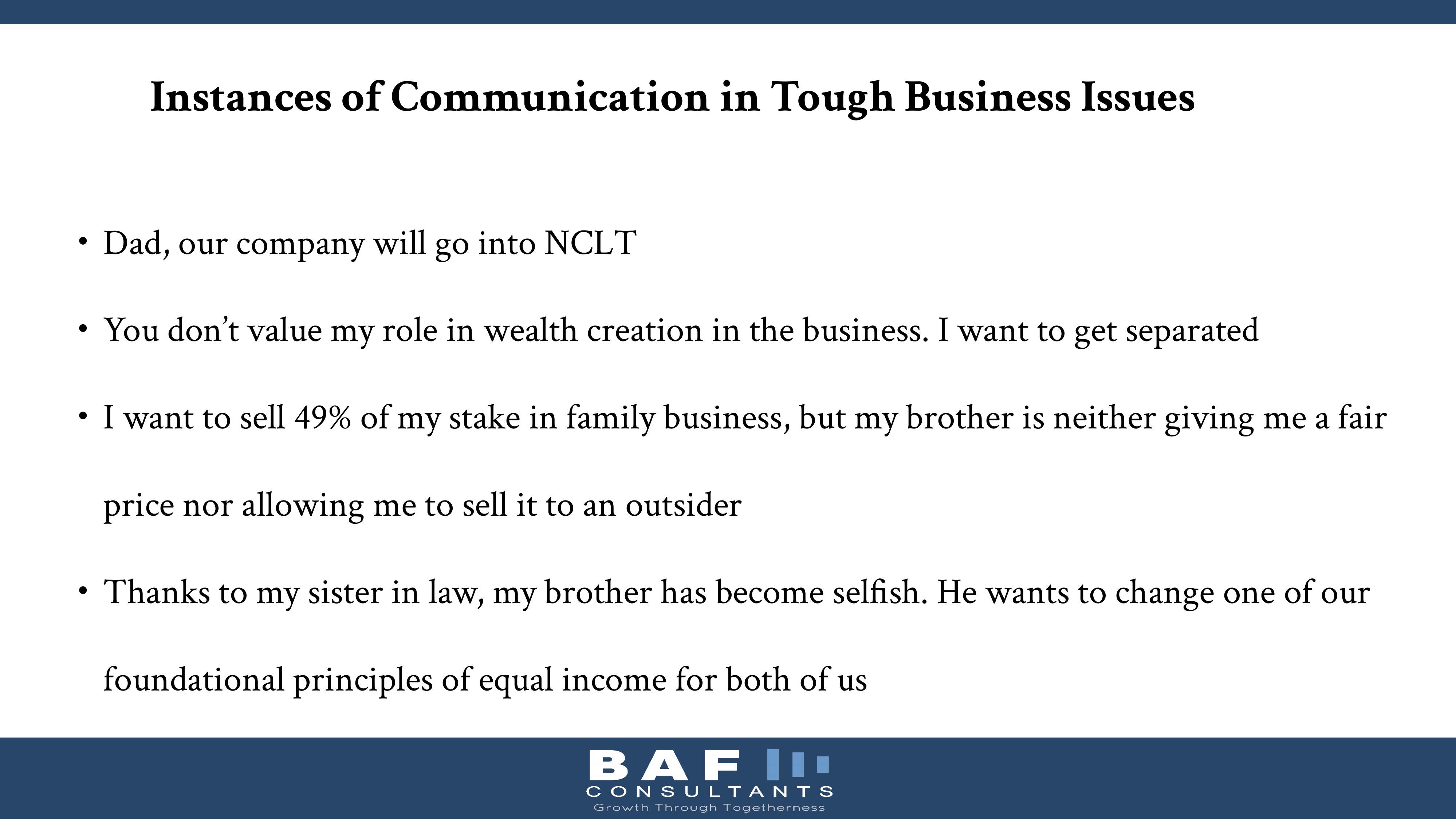

#
Instances of Communication in Tough Business Issues
Dad, our company will go into NCLT
You don’t value my role in wealth creation in the business. I want to get separated
I want to sell 49% of my stake in family business, but my brother is neither giving me a fair price nor allowing me to sell it to an outsider
Thanks to my sister in law, my brother has become selfish. He wants to change one of our foundational principles of equal income for both of us